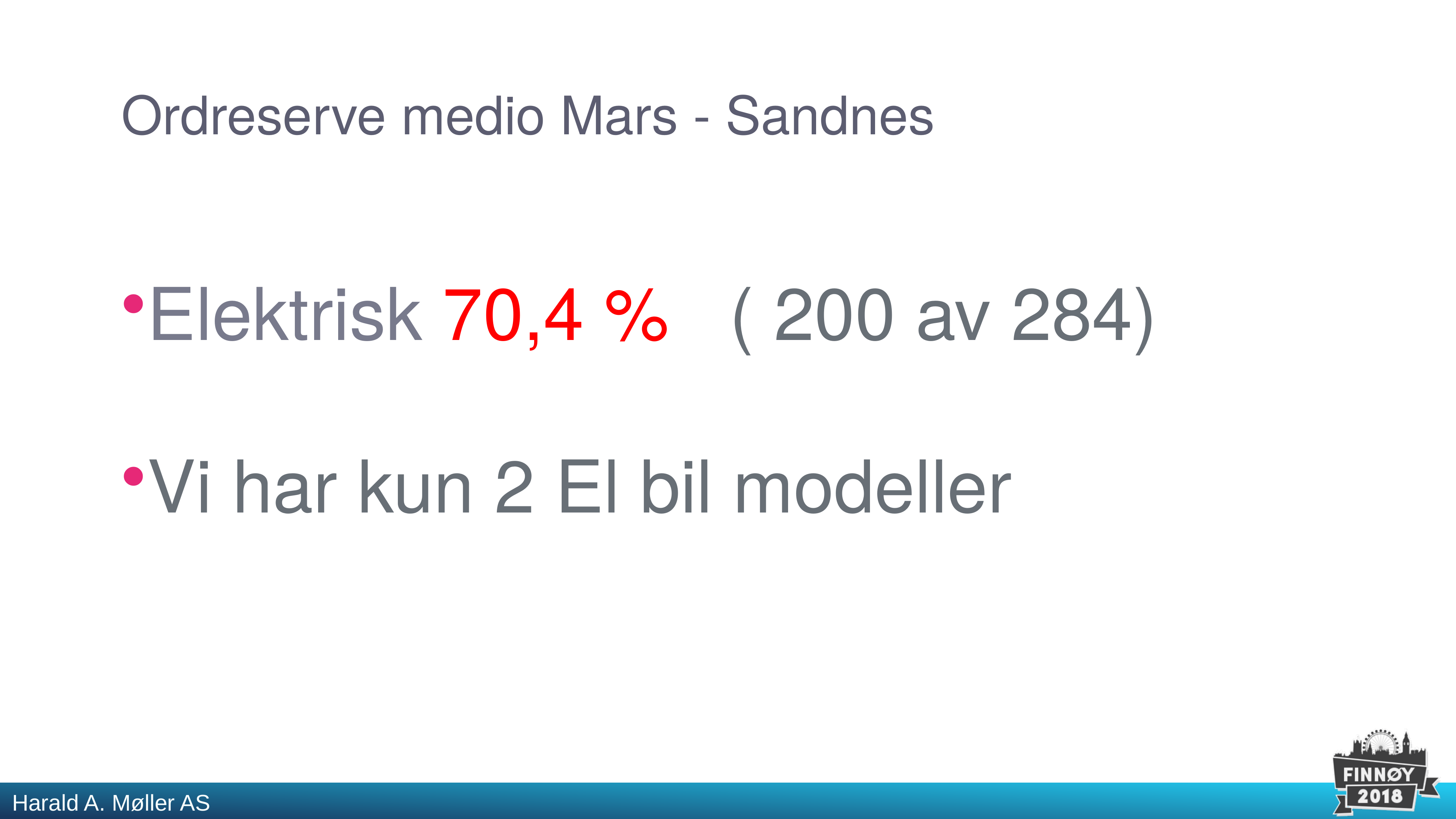

# Ordreserve medio Mars - Sandnes
Elektrisk 70,4 %   ( 200 av 284)

Vi har kun 2 El bil modeller